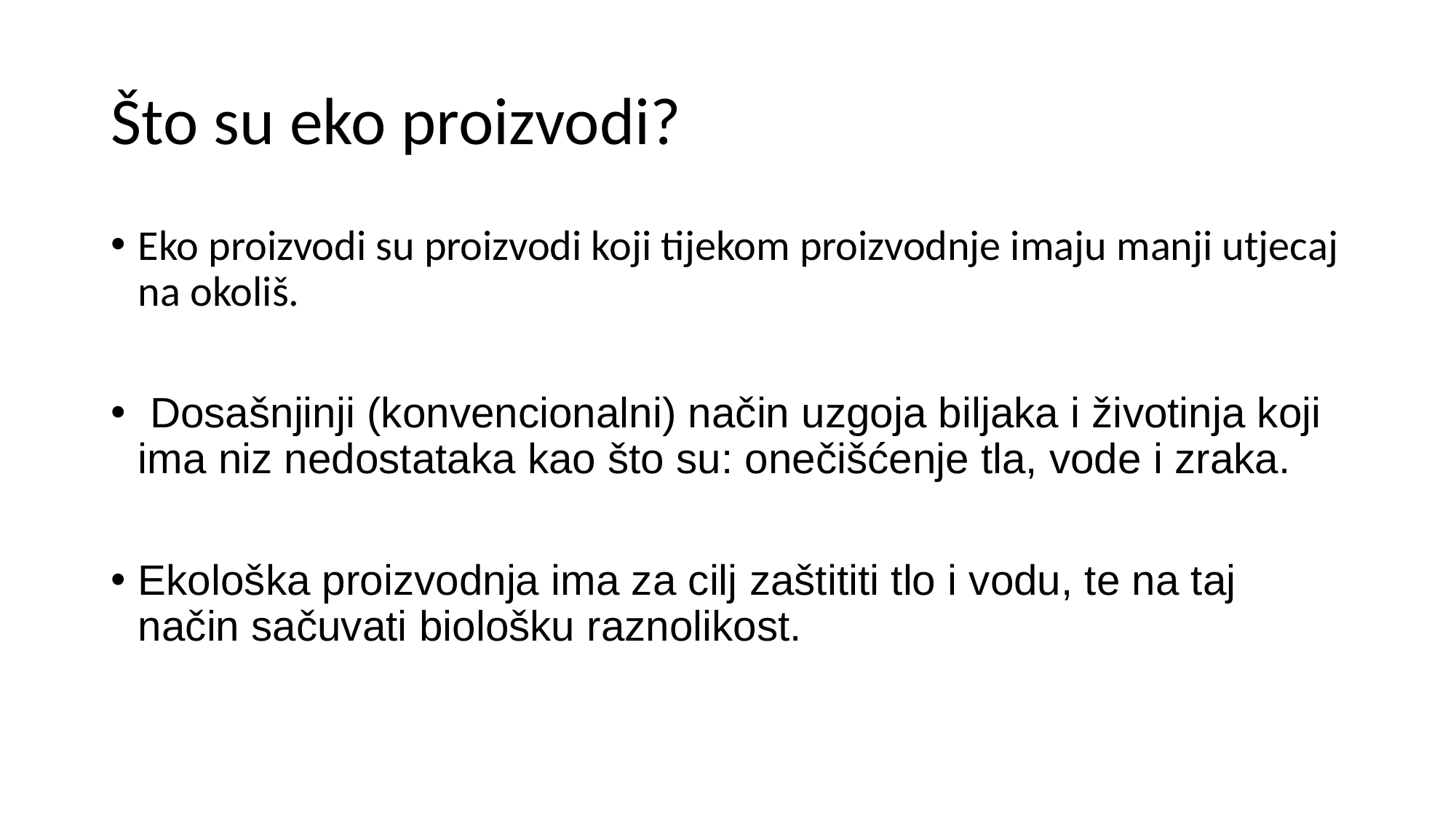

# Što su eko proizvodi?
Eko proizvodi su proizvodi koji tijekom proizvodnje imaju manji utjecaj na okoliš.

 Dosašnjinji (konvencionalni) način uzgoja biljaka i životinja koji ima niz nedostataka kao što su: onečišćenje tla, vode i zraka.

Ekološka proizvodnja ima za cilj zaštititi tlo i vodu, te na taj način sačuvati biološku raznolikost.